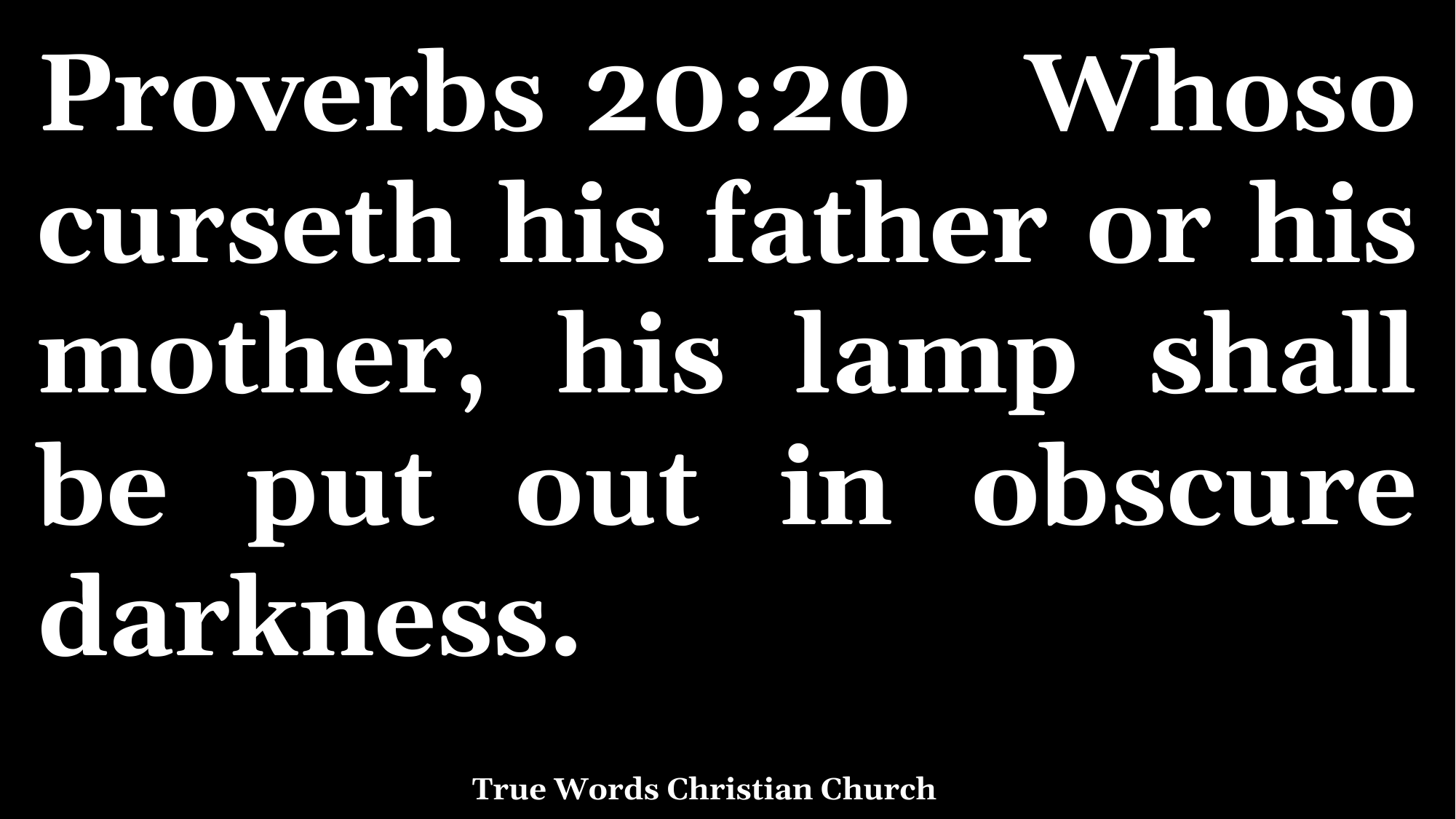

Proverbs 20:20   Whoso curseth his father or his mother, his lamp shall be put out in obscure darkness.
True Words Christian Church